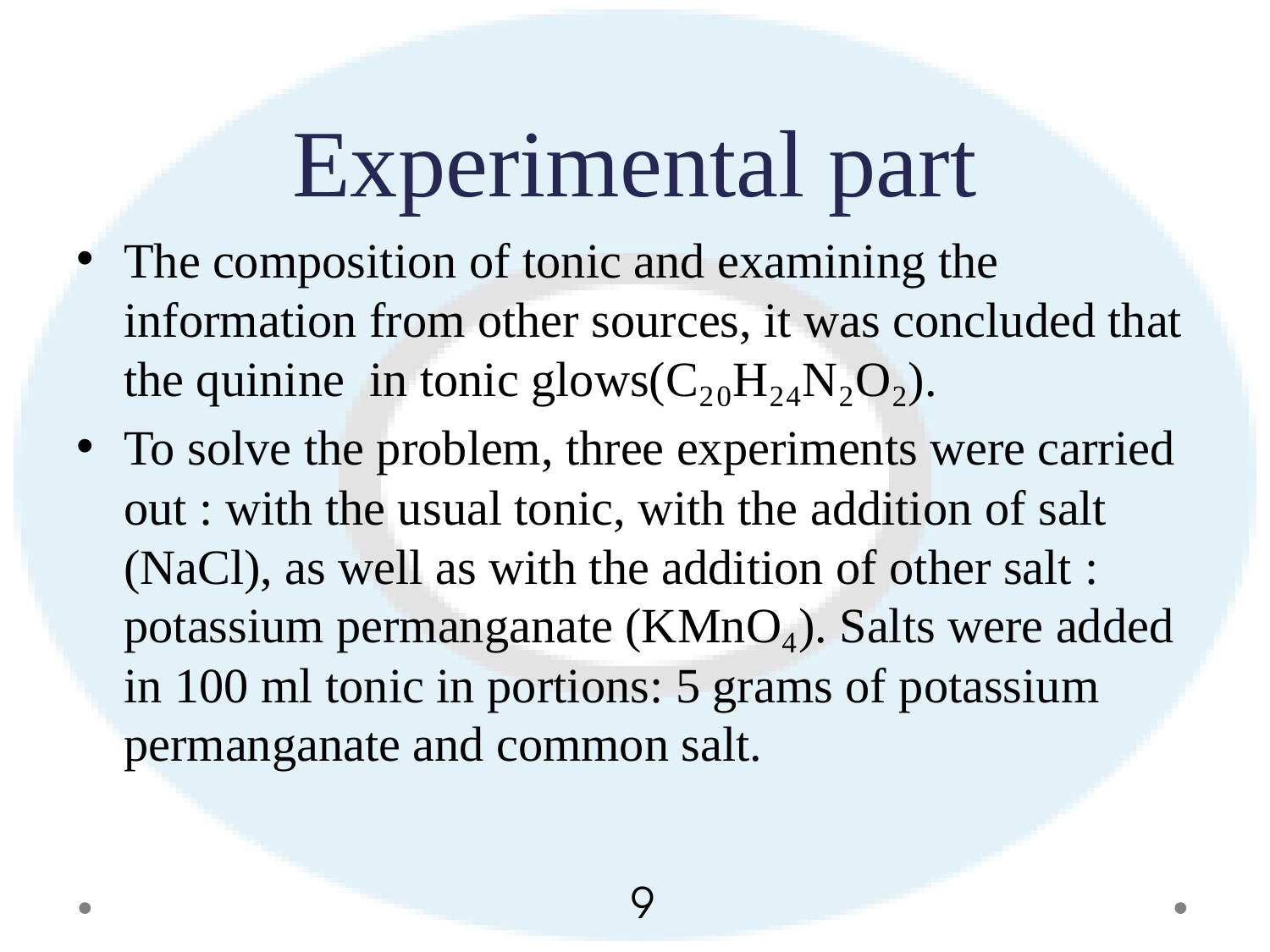

# Experimental part
The composition of tonic and examining the information from other sources, it was concluded that the quinine  in tonic glows(C₂₀H₂₄N₂O₂).
To solve the problem, three experiments were carried out : with the usual tonic, with the addition of salt (NaCl), as well as with the addition of other salt : potassium permanganate (KMnO₄). Salts were added in 100 ml tonic in portions: 5 grams of potassium permanganate and common salt.
9